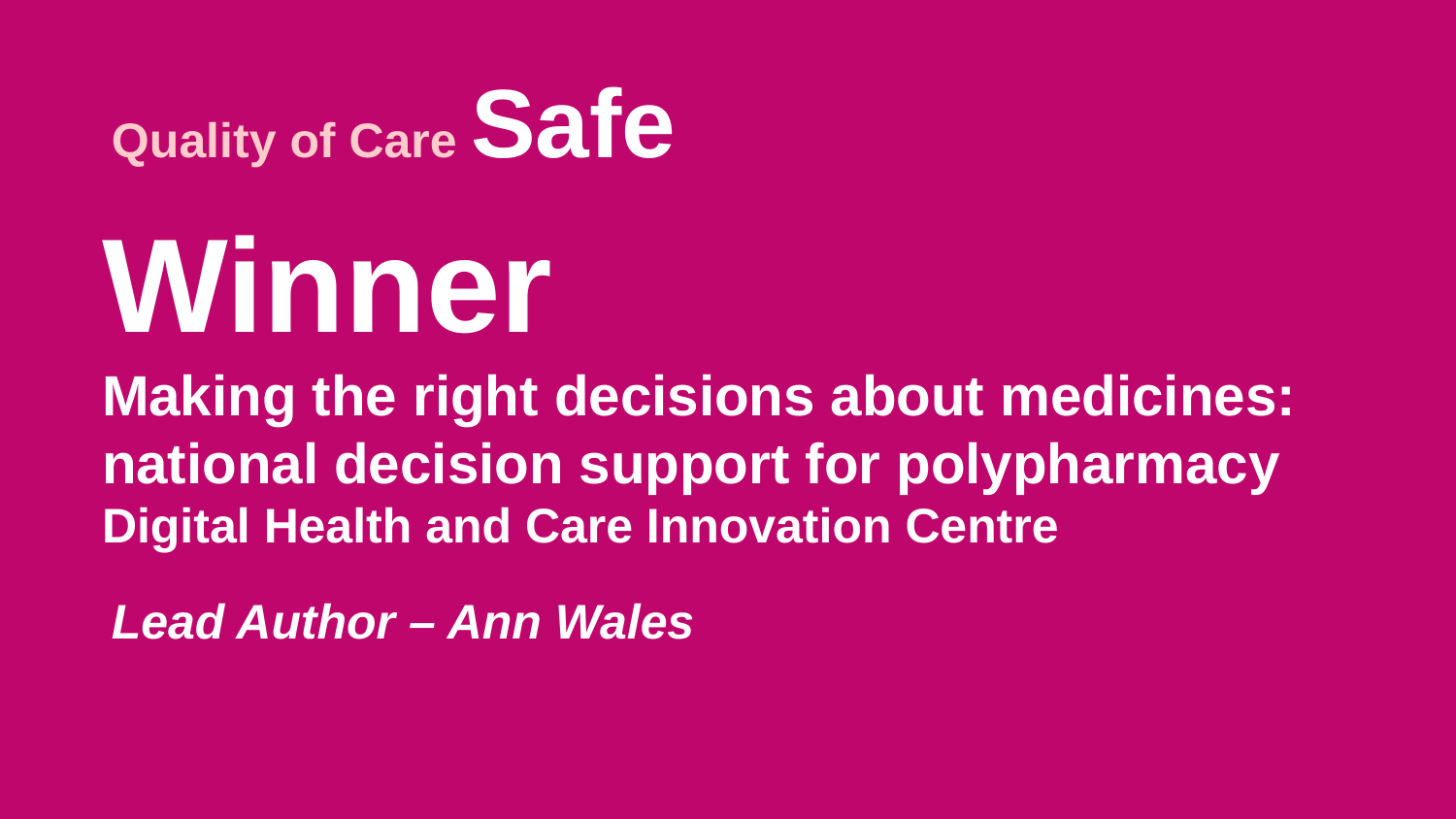

Quality of Care Safe

Winner
Making the right decisions about medicines: national decision support for polypharmacy
Digital Health and Care Innovation Centre
Lead Author – Ann Wales